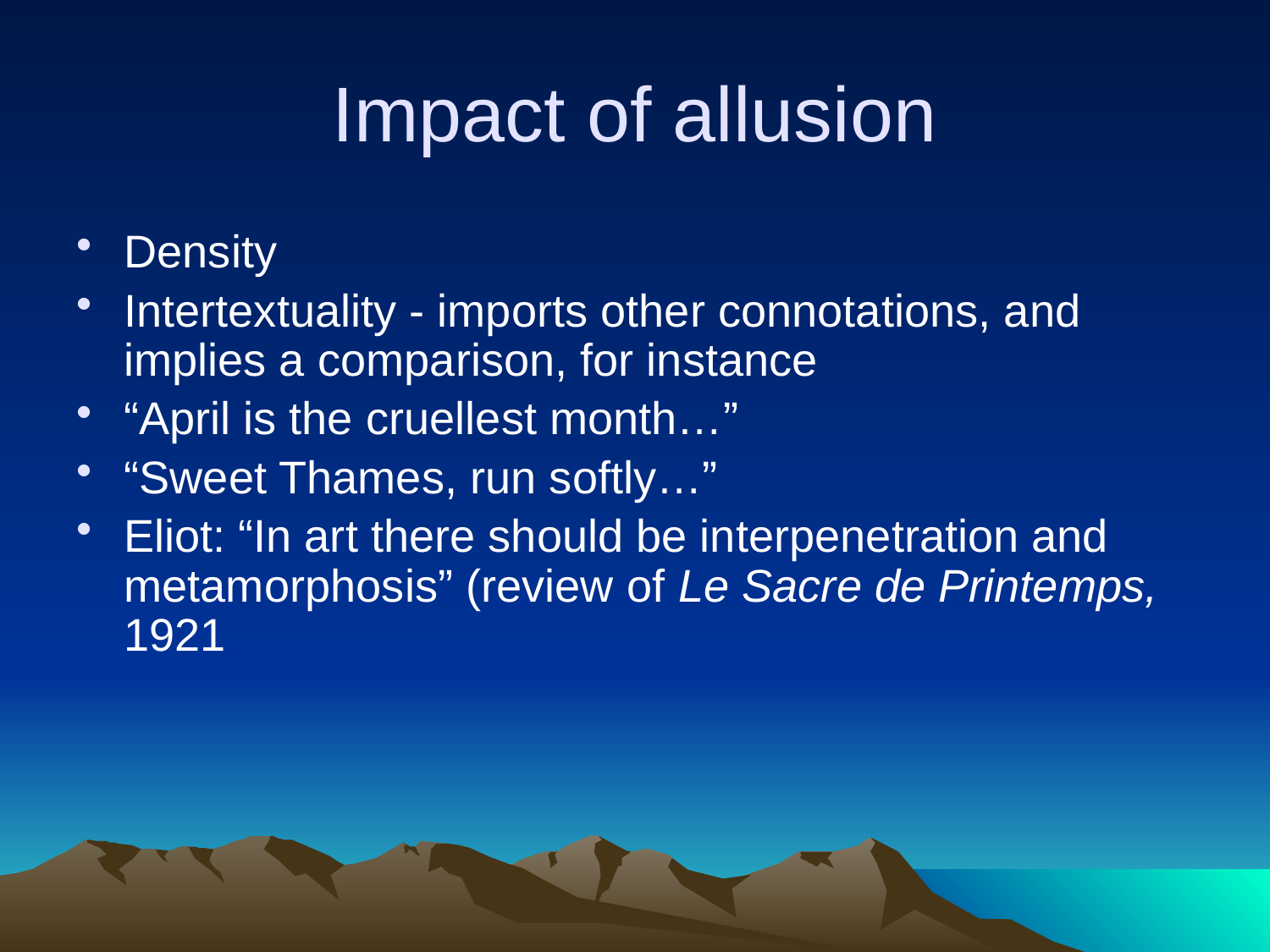

# Impact of allusion
Density
Intertextuality - imports other connotations, and implies a comparison, for instance
“April is the cruellest month…”
“Sweet Thames, run softly…”
Eliot: “In art there should be interpenetration and metamorphosis” (review of Le Sacre de Printemps, 1921